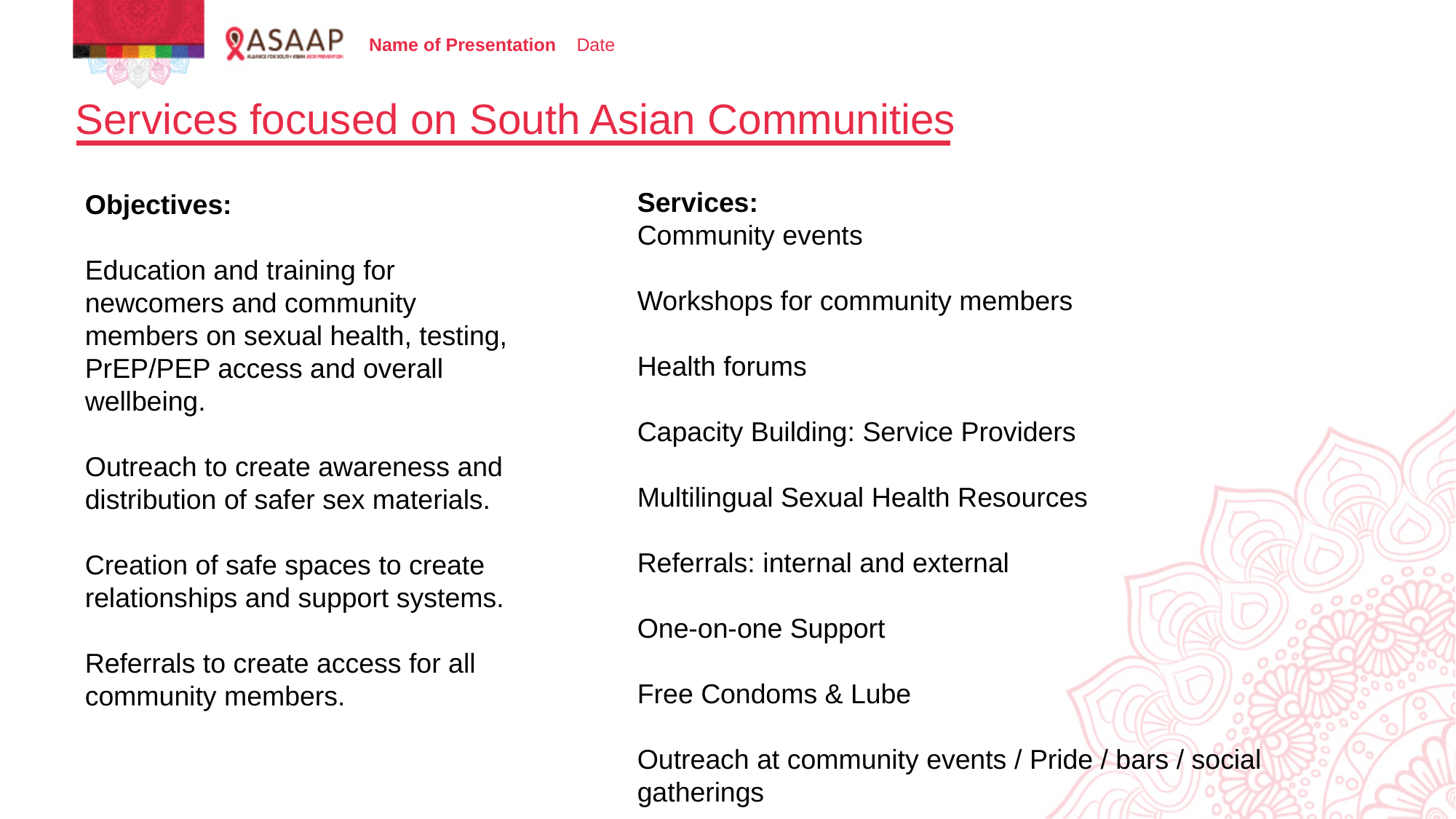

Name of Presentation    Date
Services focused on South Asian Communities
Objectives:
​
Education and training for newcomers and community members on sexual health, testing, PrEP/PEP access and overall wellbeing.
​​
Outreach to create awareness and distribution of safer sex materials.
​​
Creation of safe spaces to create relationships and support systems.

Referrals to create access for all community members.

Services:
Community events

Workshops for community members
​
Health forums
​
Capacity Building: Service Providers
​
Multilingual Sexual Health Resources
​
Referrals: internal and external
​
One-on-one Support
​
Free Condoms & Lube
​
Outreach at community events / Pride / bars / social gatherings